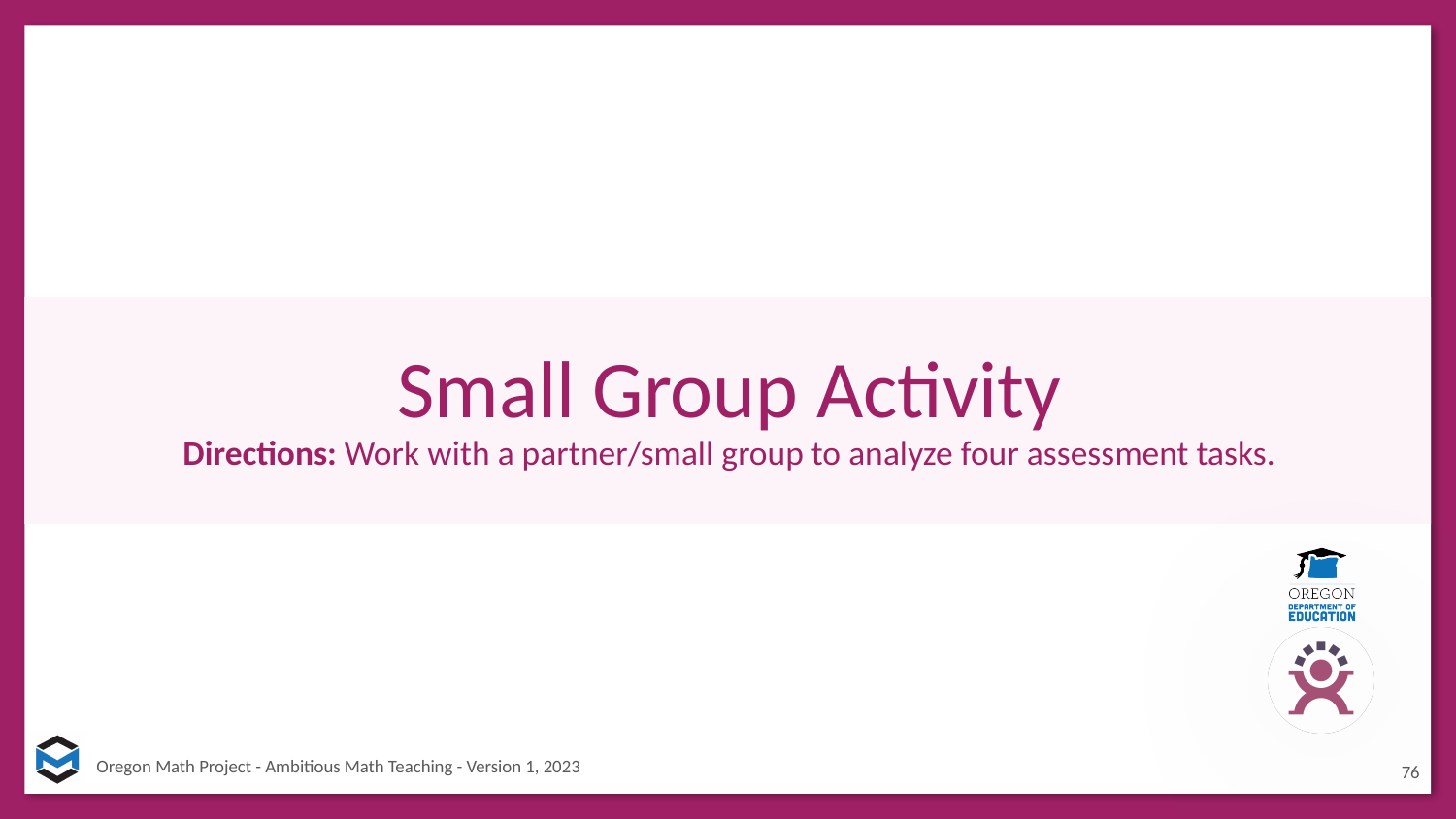

# Small Group Activity
Directions: Work with a partner/small group to analyze four assessment tasks.
76